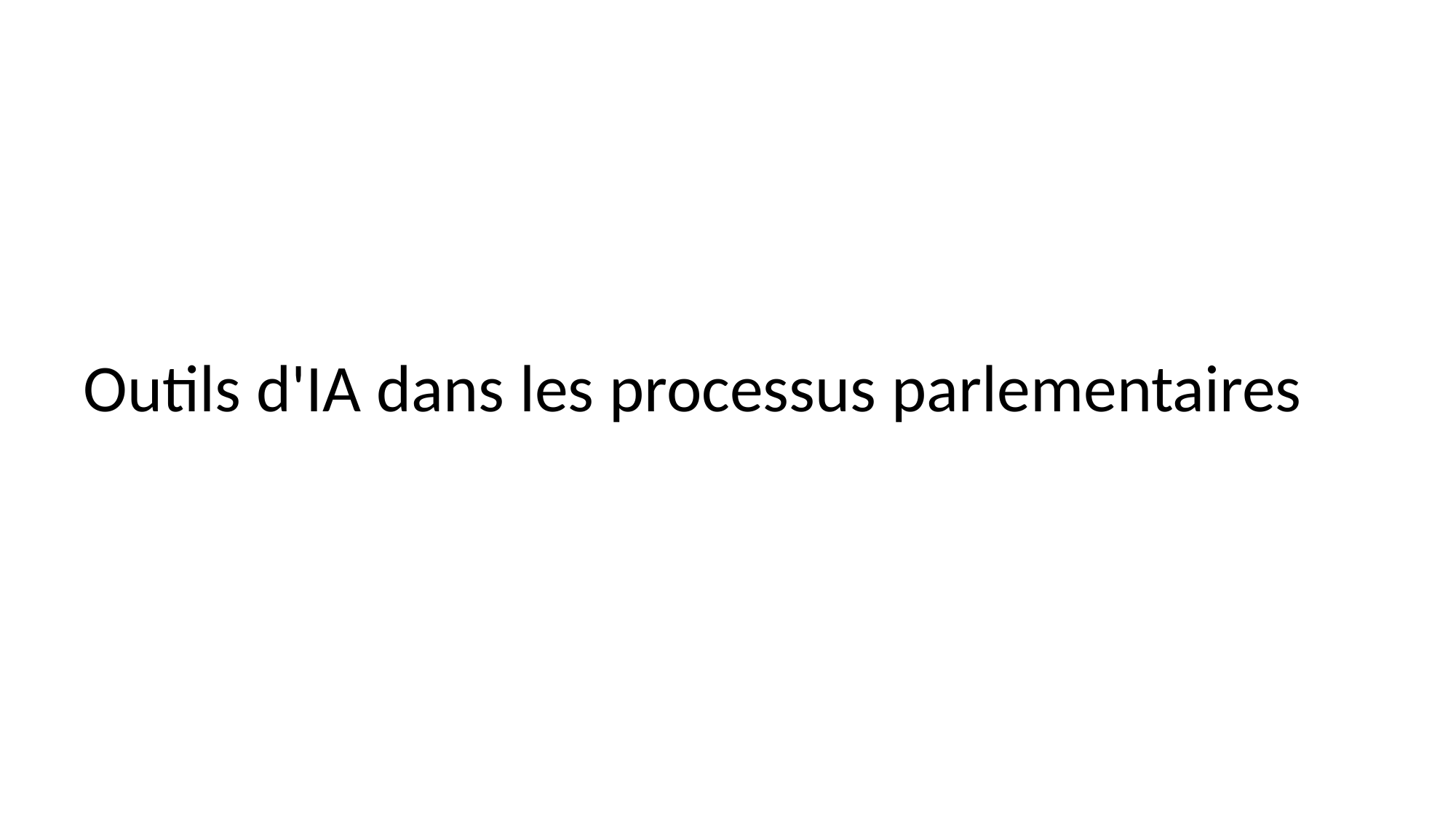

# Outils d'IA dans les processus parlementaires